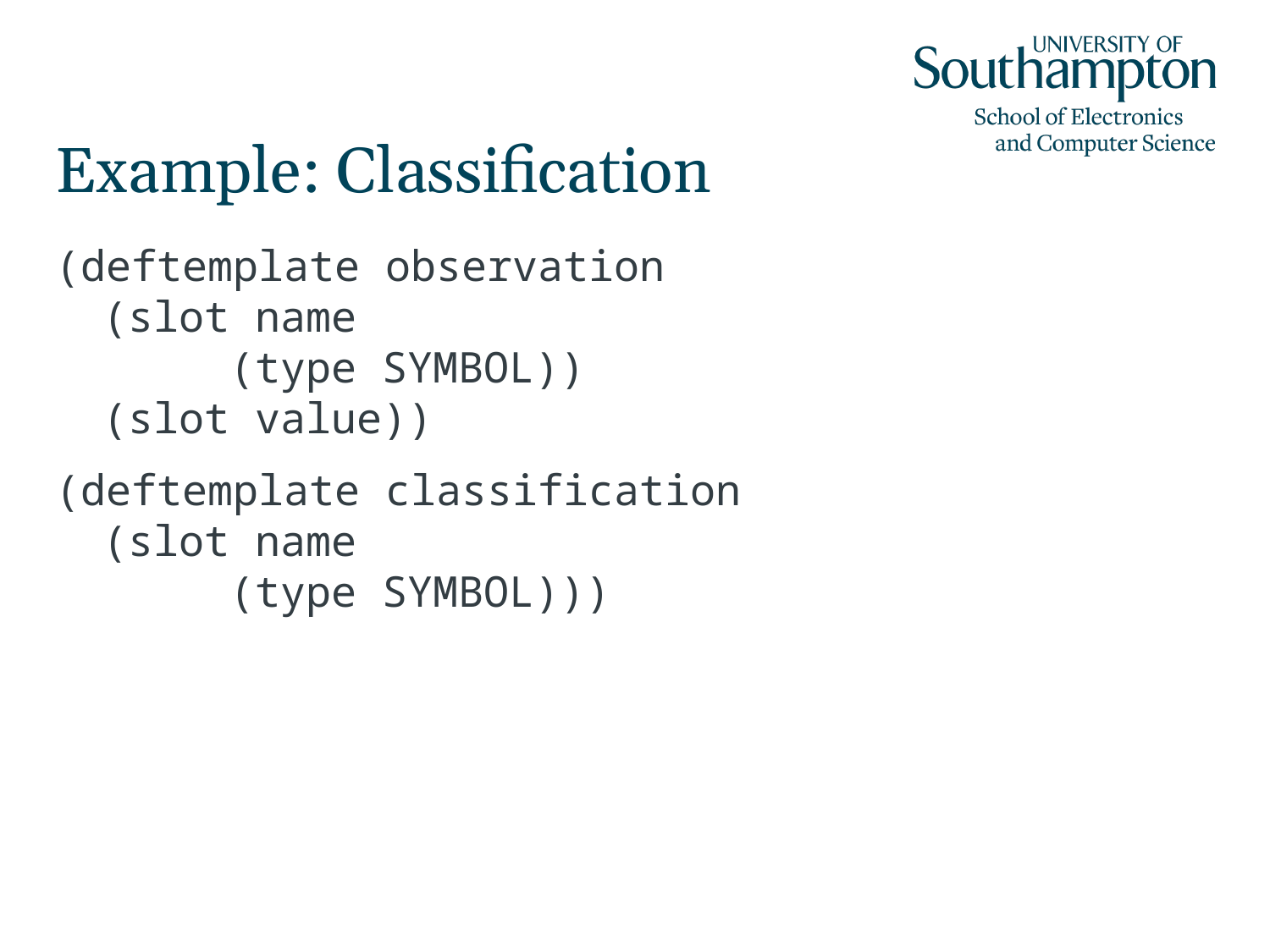

# Example: Classification
(deftemplate observation
(slot name
	(type SYMBOL))
(slot value))
(deftemplate classification
(slot name
	(type SYMBOL)))